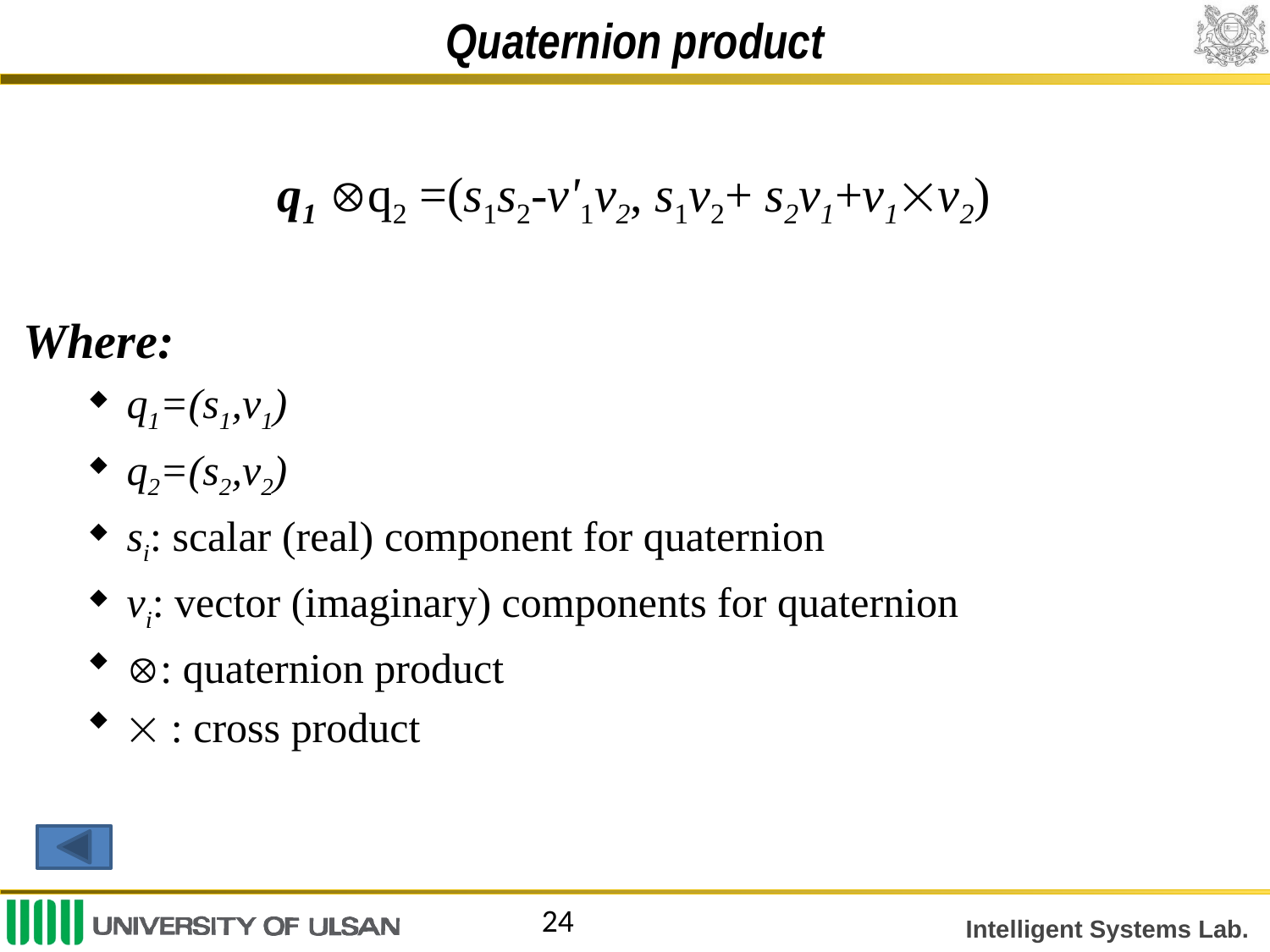

# Quaternion product

q1 ⊗q2 =(s1s2-v'1v2, s1v2+ s2v1+v1×v2)

Where:
q1=(s1,v1)
q2=(s2,v2)
si: scalar (real) component for quaternion
vi: vector (imaginary) components for quaternion
⊗: quaternion product
× : cross product